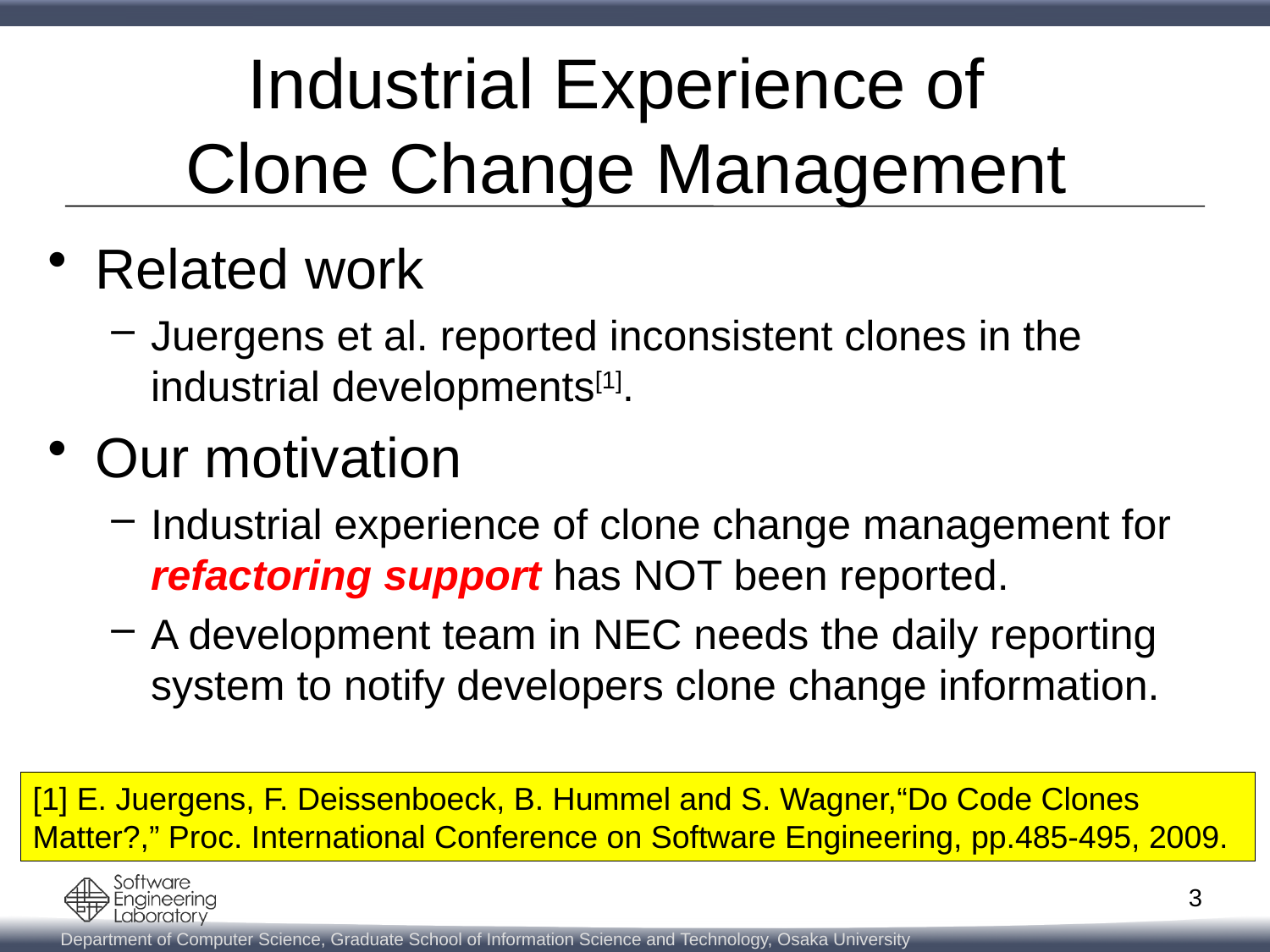

# Industrial Experience of Clone Change Management
Related work
Juergens et al. reported inconsistent clones in the industrial developments[1].
Our motivation
Industrial experience of clone change management for refactoring support has NOT been reported.
A development team in NEC needs the daily reporting system to notify developers clone change information.
[1] E. Juergens, F. Deissenboeck, B. Hummel and S. Wagner,“Do Code Clones Matter?,” Proc. International Conference on Software Engineering, pp.485-495, 2009.
3